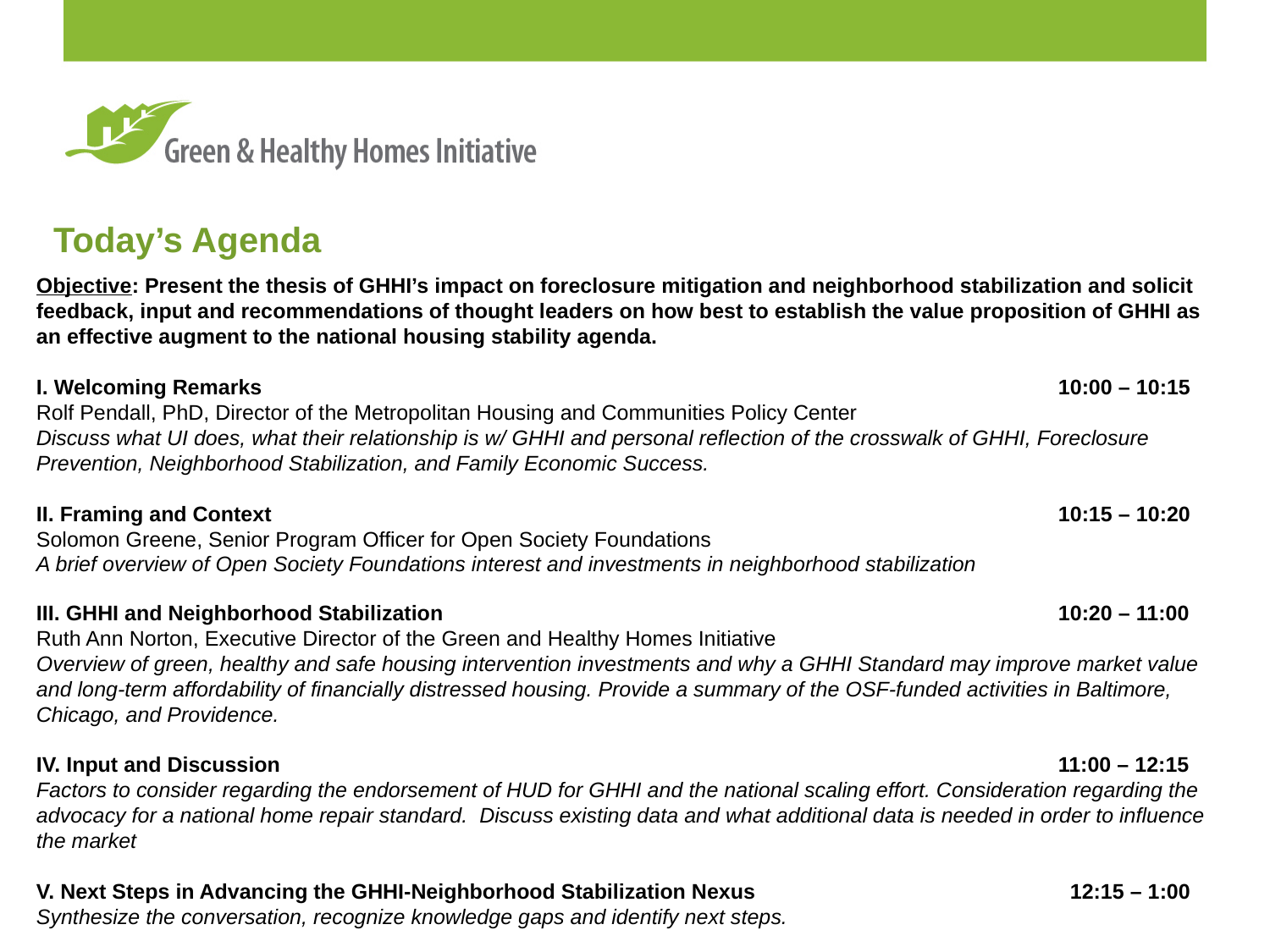

Today’s Agenda

Objective: Present the thesis of GHHI’s impact on foreclosure mitigation and neighborhood stabilization and solicit feedback, input and recommendations of thought leaders on how best to establish the value proposition of GHHI as an effective augment to the national housing stability agenda.

I. Welcoming Remarks 							 10:00 – 10:15
Rolf Pendall, PhD, Director of the Metropolitan Housing and Communities Policy Center
Discuss what UI does, what their relationship is w/ GHHI and personal reflection of the crosswalk of GHHI, Foreclosure Prevention, Neighborhood Stabilization, and Family Economic Success.

II. Framing and Context			 				 10:15 – 10:20
Solomon Greene, Senior Program Officer for Open Society Foundations
A brief overview of Open Society Foundations interest and investments in neighborhood stabilization

III. GHHI and Neighborhood Stabilization 					 10:20 – 11:00
Ruth Ann Norton, Executive Director of the Green and Healthy Homes Initiative
Overview of green, healthy and safe housing intervention investments and why a GHHI Standard may improve market value and long-term affordability of financially distressed housing. Provide a summary of the OSF-funded activities in Baltimore, Chicago, and Providence.

IV. Input and Discussion 							 11:00 – 12:15
Factors to consider regarding the endorsement of HUD for GHHI and the national scaling effort. Consideration regarding the advocacy for a national home repair standard.  Discuss existing data and what additional data is needed in order to influence the market

V. Next Steps in Advancing the GHHI-Neighborhood Stabilization Nexus            		   12:15 – 1:00
Synthesize the conversation, recognize knowledge gaps and identify next steps.